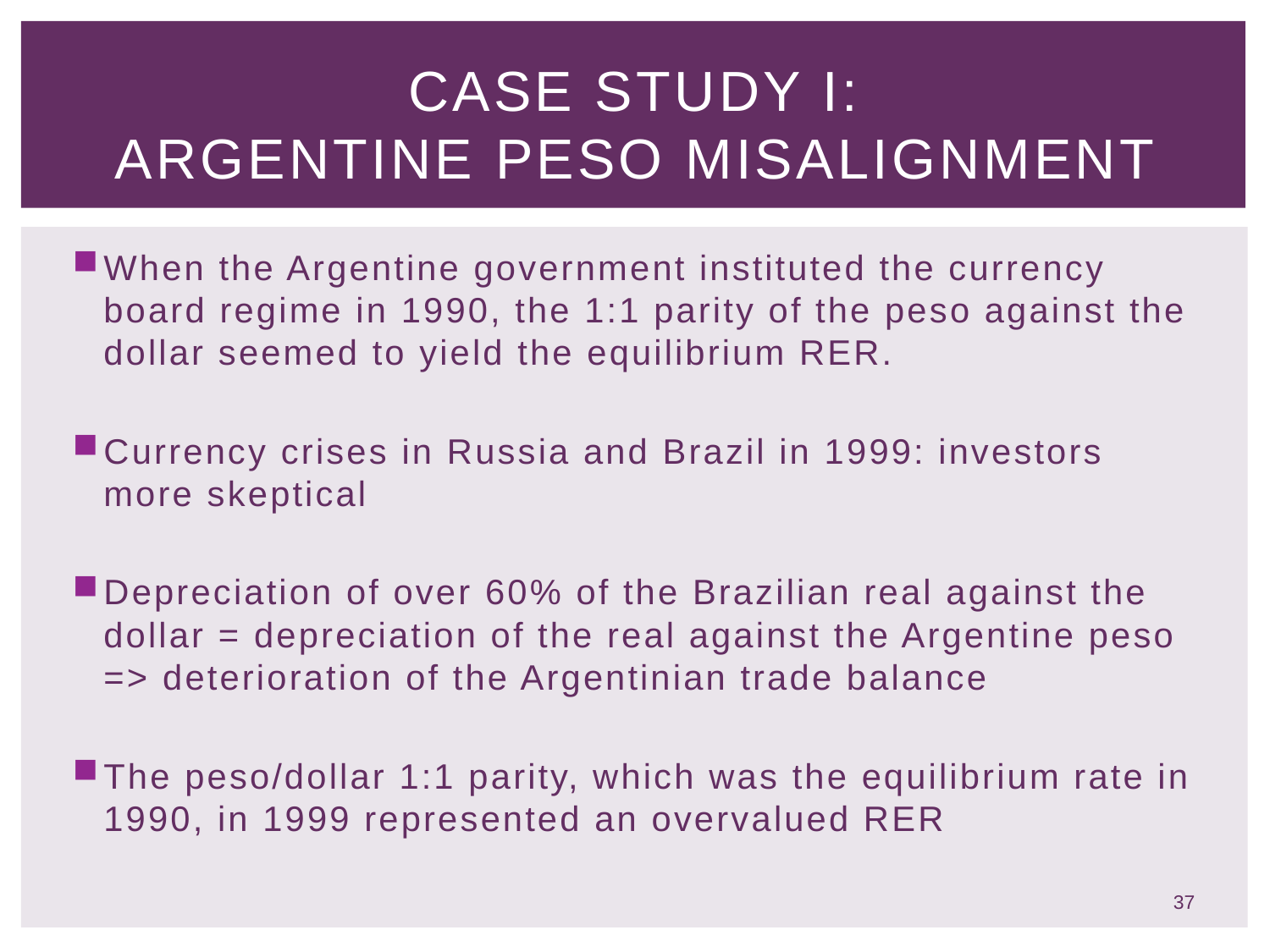

# Case study I: Argentine Peso Misalignment
When the Argentine government instituted the currency board regime in 1990, the 1:1 parity of the peso against the dollar seemed to yield the equilibrium RER.

Currency crises in Russia and Brazil in 1999: investors more skeptical

Depreciation of over 60% of the Brazilian real against the dollar = depreciation of the real against the Argentine peso => deterioration of the Argentinian trade balance

The peso/dollar 1:1 parity, which was the equilibrium rate in 1990, in 1999 represented an overvalued RER

37